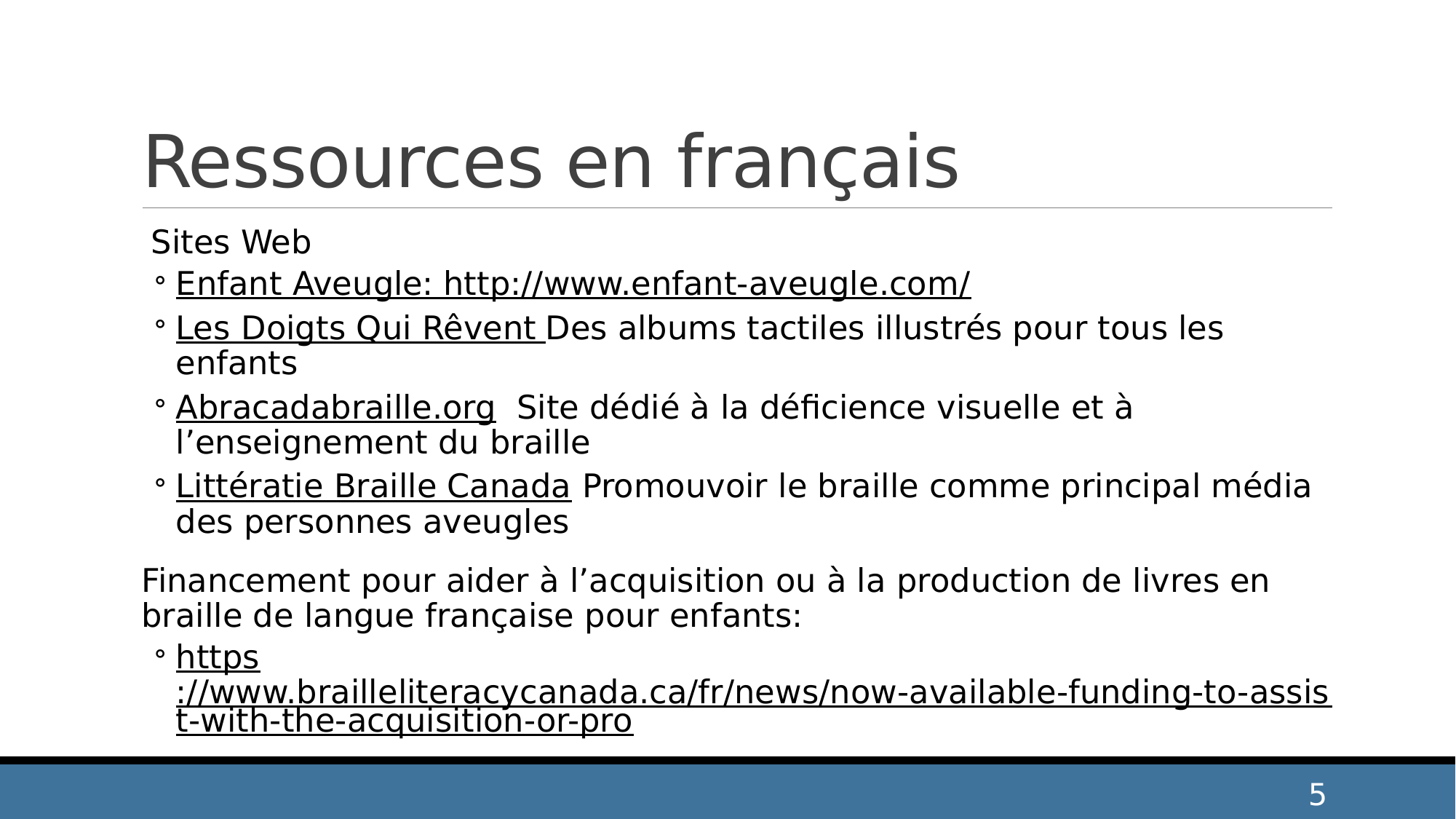

# Ressources en français
 Sites Web
Enfant Aveugle: http://www.enfant-aveugle.com/
Les Doigts Qui Rêvent Des albums tactiles illustrés pour tous les enfants
Abracadabraille.org  Site dédié à la déficience visuelle et à l’enseignement du braille
Littératie Braille Canada Promouvoir le braille comme principal média des personnes aveugles
Financement pour aider à l’acquisition ou à la production de livres en braille de langue française pour enfants:
https://www.brailleliteracycanada.ca/fr/news/now-available-funding-to-assist-with-the-acquisition-or-pro

5